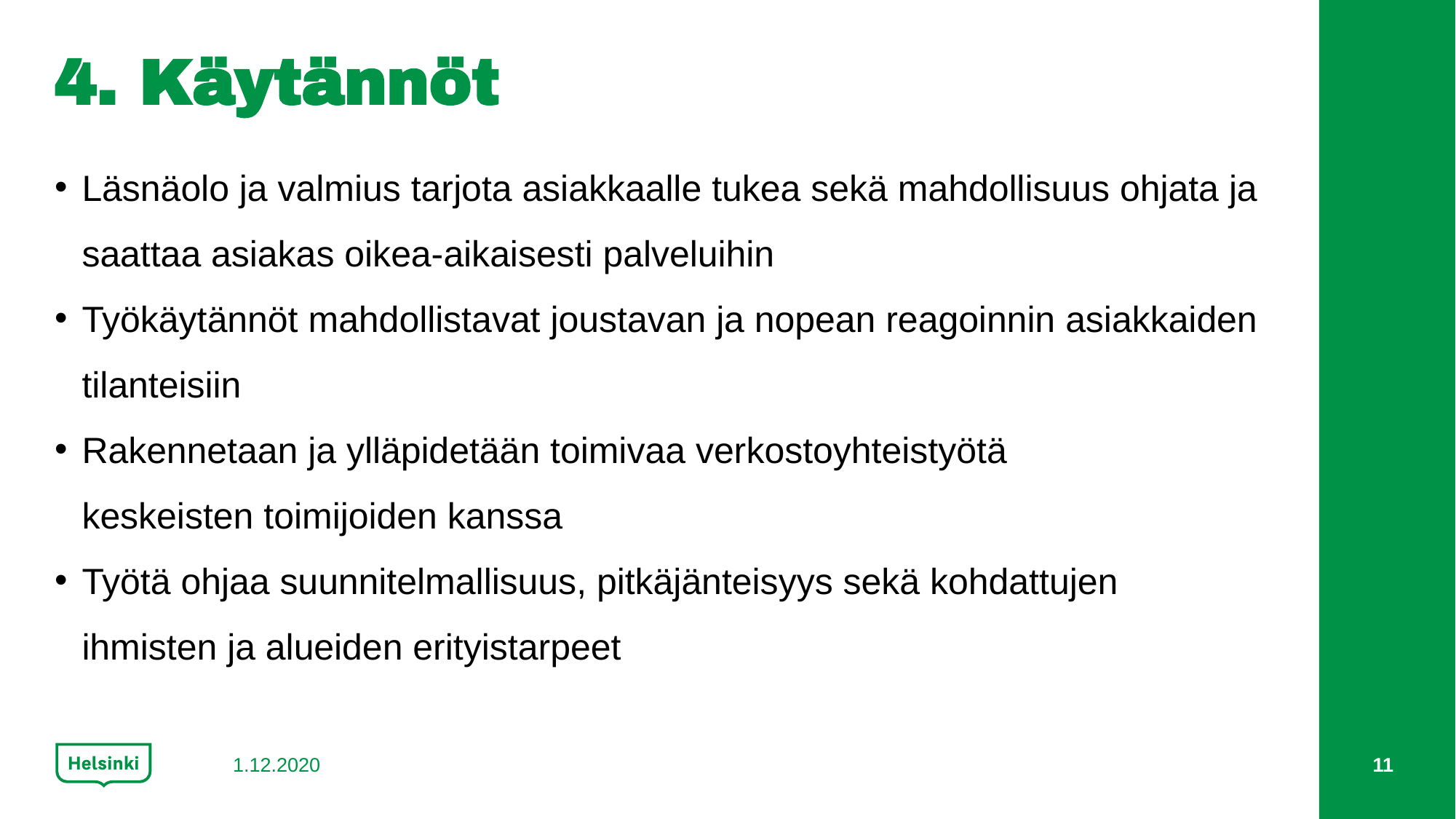

# 4. Käytännöt
Läsnäolo ja valmius tarjota asiakkaalle tukea sekä mahdollisuus ohjata ja saattaa asiakas oikea-aikaisesti palveluihin​
Työkäytännöt mahdollistavat joustavan ja nopean reagoinnin asiakkaiden tilanteisiin​
​Rakennetaan ja ylläpidetään toimivaa verkostoyhteistyötä keskeisten toimijoiden kanssa​
Työtä ohjaa suunnitelmallisuus, pitkäjänteisyys sekä kohdattujen ihmisten ja alueiden erityistarpeet​

1.12.2020
11